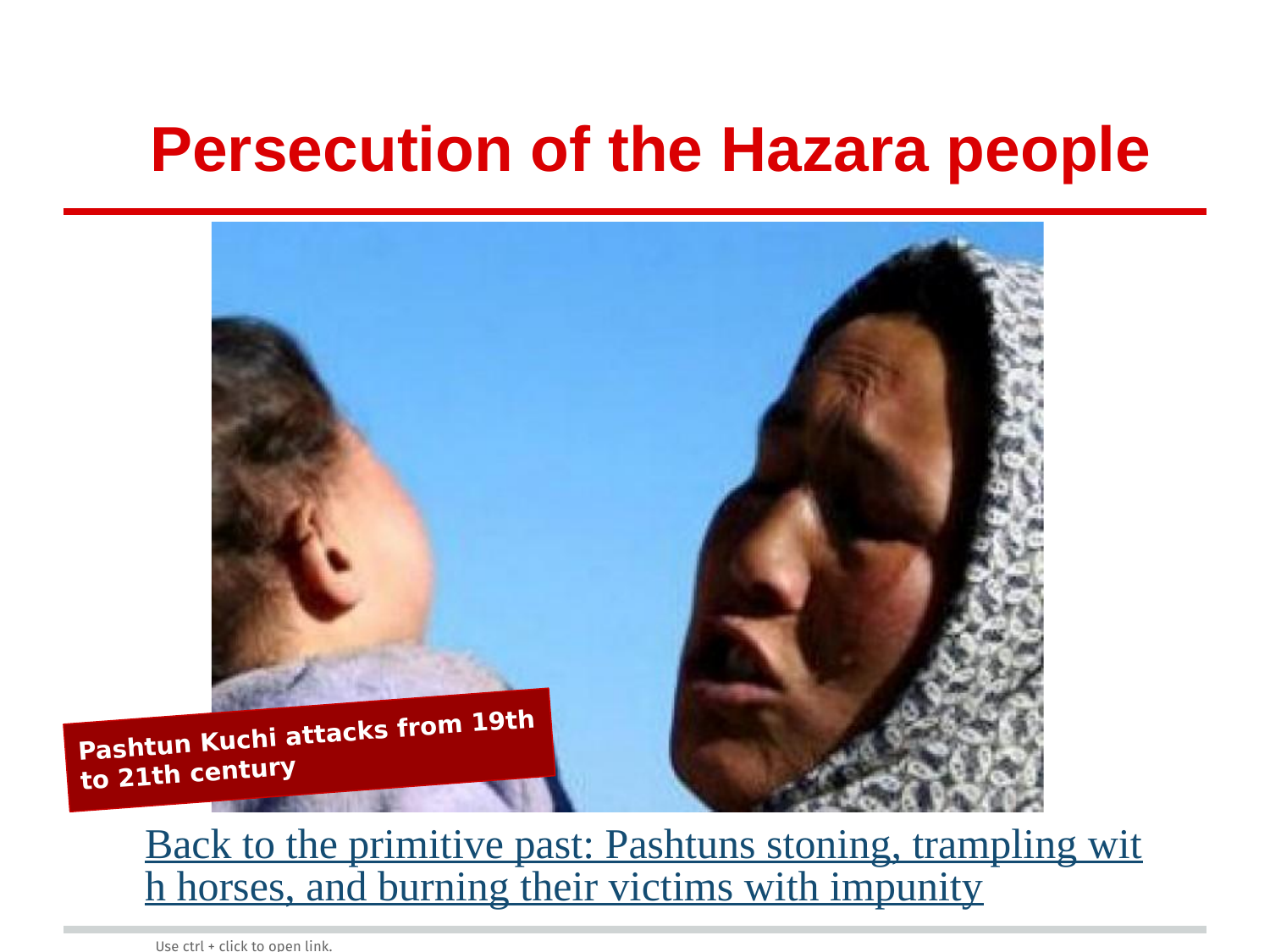

# Persecution of the Hazara people

Pashtun Kuchi attacks from 19th to 21th century
Back to the primitive past: Pashtuns stoning, trampling with horses, and burning their victims with impunity Use ctrl + click to open link.